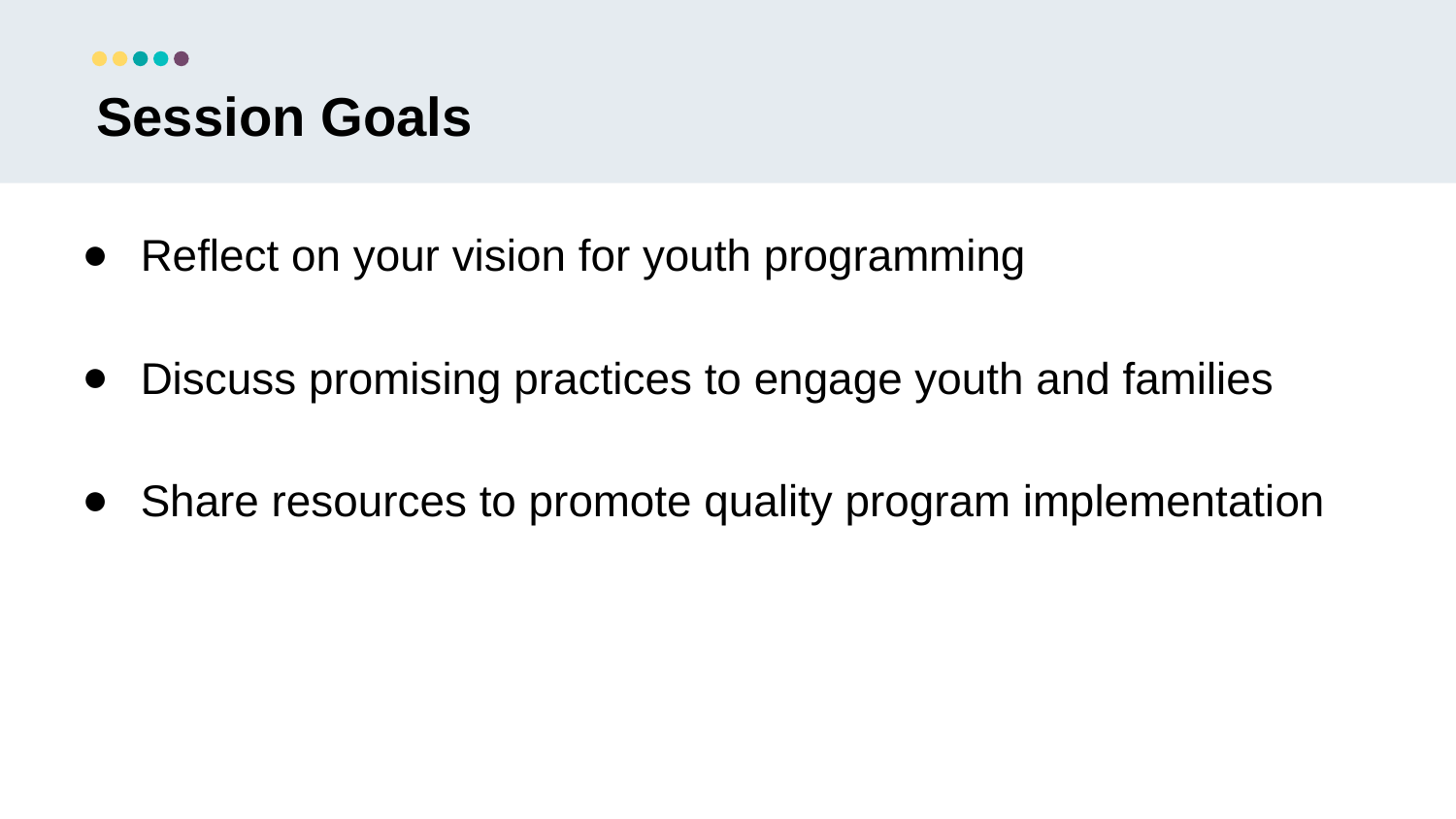

Session Goals

Reflect on your vision for youth programming

Discuss promising practices to engage youth and families

Share resources to promote quality program implementation